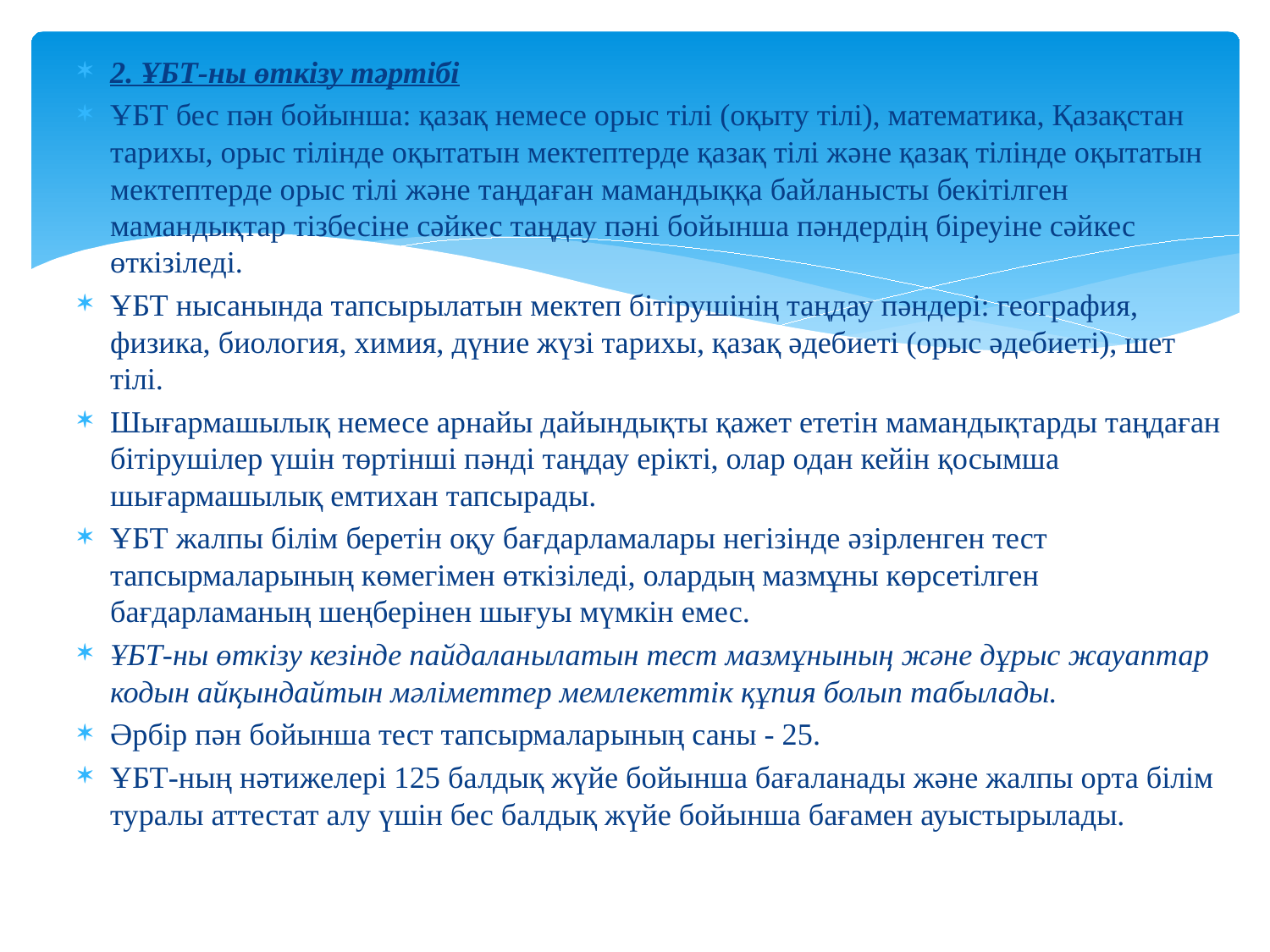

2. ҰБТ-ны өткізу тәртібі
ҰБТ бес пән бойынша: қазақ немесе орыс тілі (оқыту тілі), математика, Қазақстан тарихы, орыс тілінде оқытатын мектептерде қазақ тілі және қазақ тілінде оқытатын мектептерде орыс тілі және таңдаған мамандыққа байланысты бекітілген мамандықтар тізбесіне сәйкес таңдау пәні бойынша пәндердің біреуіне сәйкес өткізіледі.
ҰБТ нысанында тапсырылатын мектеп бітірушінің таңдау пәндері: география, физика, биология, химия, дүние жүзі тарихы, қазақ әдебиеті (орыс әдебиеті), шет тілі.
Шығармашылық немесе арнайы дайындықты қажет ететін мамандықтарды таңдаған бітірушілер үшін төртінші пәнді таңдау ерікті, олар одан кейін қосымша шығармашылық емтихан тапсырады.
ҰБТ жалпы білім беретін оқу бағдарламалары негізінде әзірленген тест тапсырмаларының көмегімен өткізіледі, олардың мазмұны көрсетілген бағдарламаның шеңберінен шығуы мүмкін емес.
ҰБТ-ны өткізу кезінде пайдаланылатын тест мазмұнының және дұрыс жауаптар кодын айқындайтын мәліметтер мемлекеттік құпия болып табылады.
Әрбір пән бойынша тест тапсырмаларының саны - 25.
ҰБТ-ның нәтижелері 125 балдық жүйе бойынша бағаланады және жалпы орта білім туралы аттестат алу үшін бес балдық жүйе бойынша бағамен ауыстырылады.